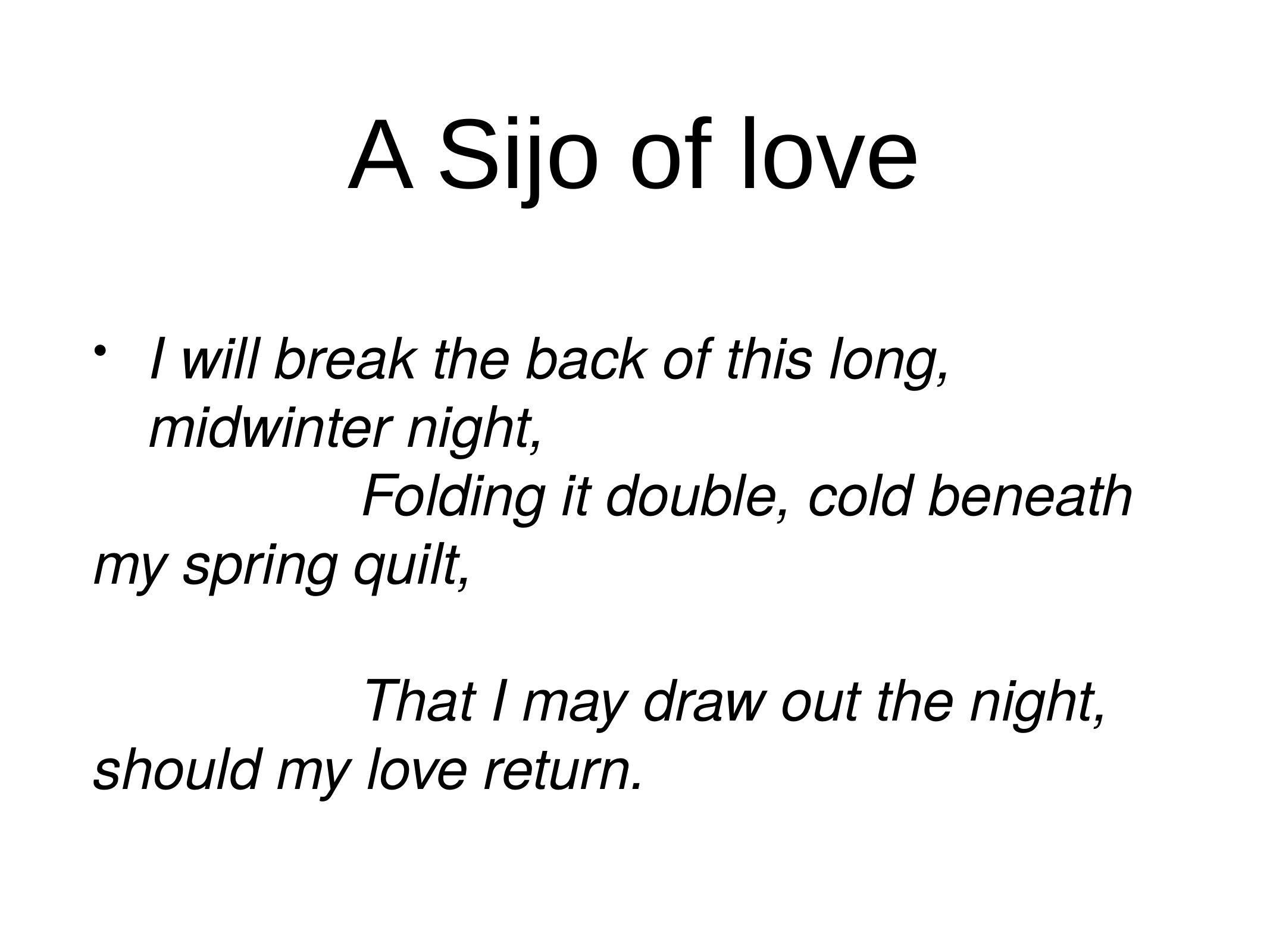

# A Sijo of love
I will break the back of this long, midwinter night,
			Folding it double, cold beneath my spring quilt,

			That I may draw out the night, should my love return.